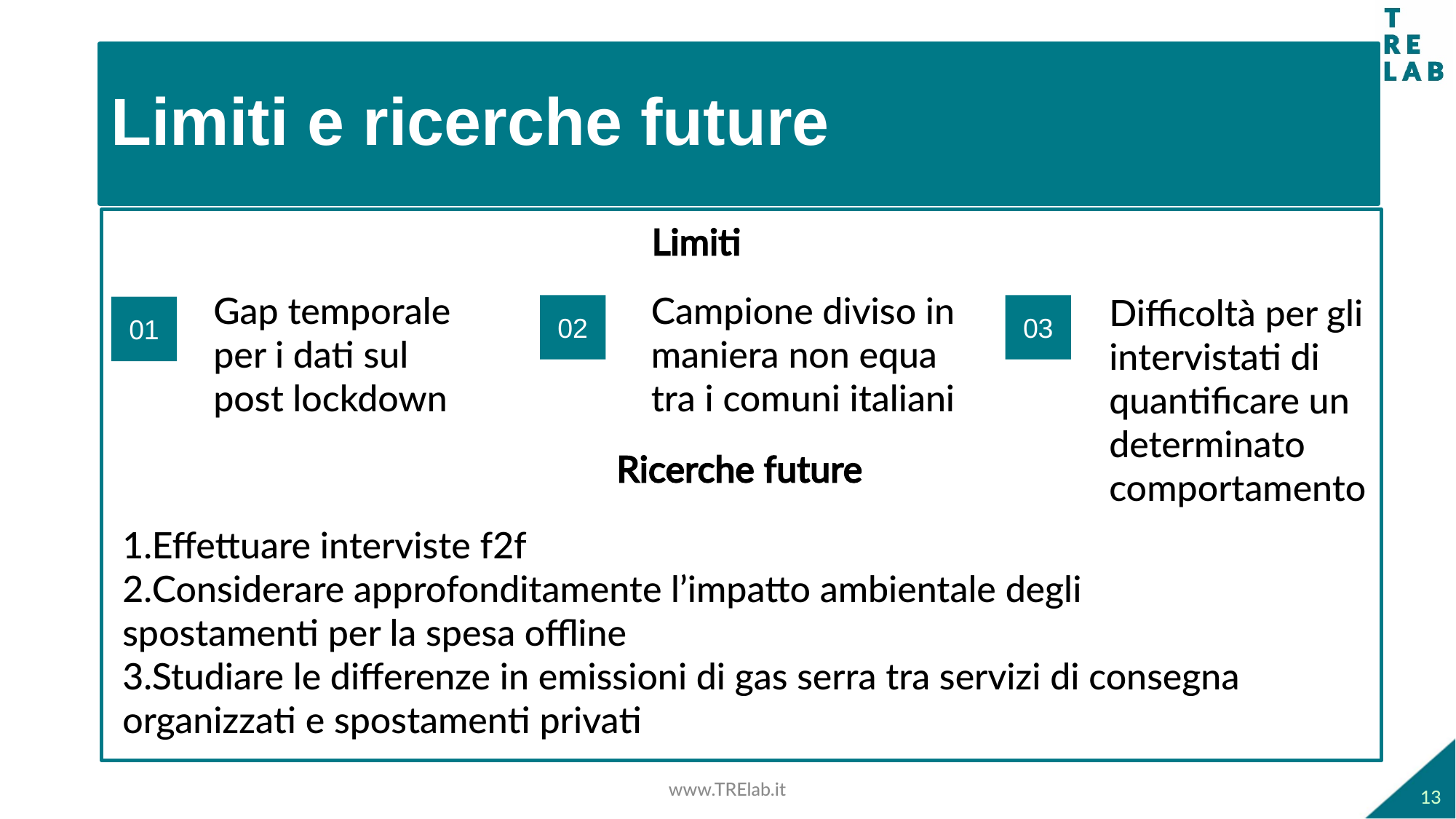

# Limiti e ricerche future

Limiti
Gap temporale per i dati sul post lockdown
Campione diviso in maniera non equa tra i comuni italiani
Difficoltà per gli intervistati di quantificare un determinato comportamento
02
03
01
Ricerche future
Effettuare interviste f2f
Considerare approfonditamente l’impatto ambientale degli spostamenti per la spesa offline
Studiare le differenze in emissioni di gas serra tra servizi di consegna organizzati e spostamenti privati
www.TRElab.it
13